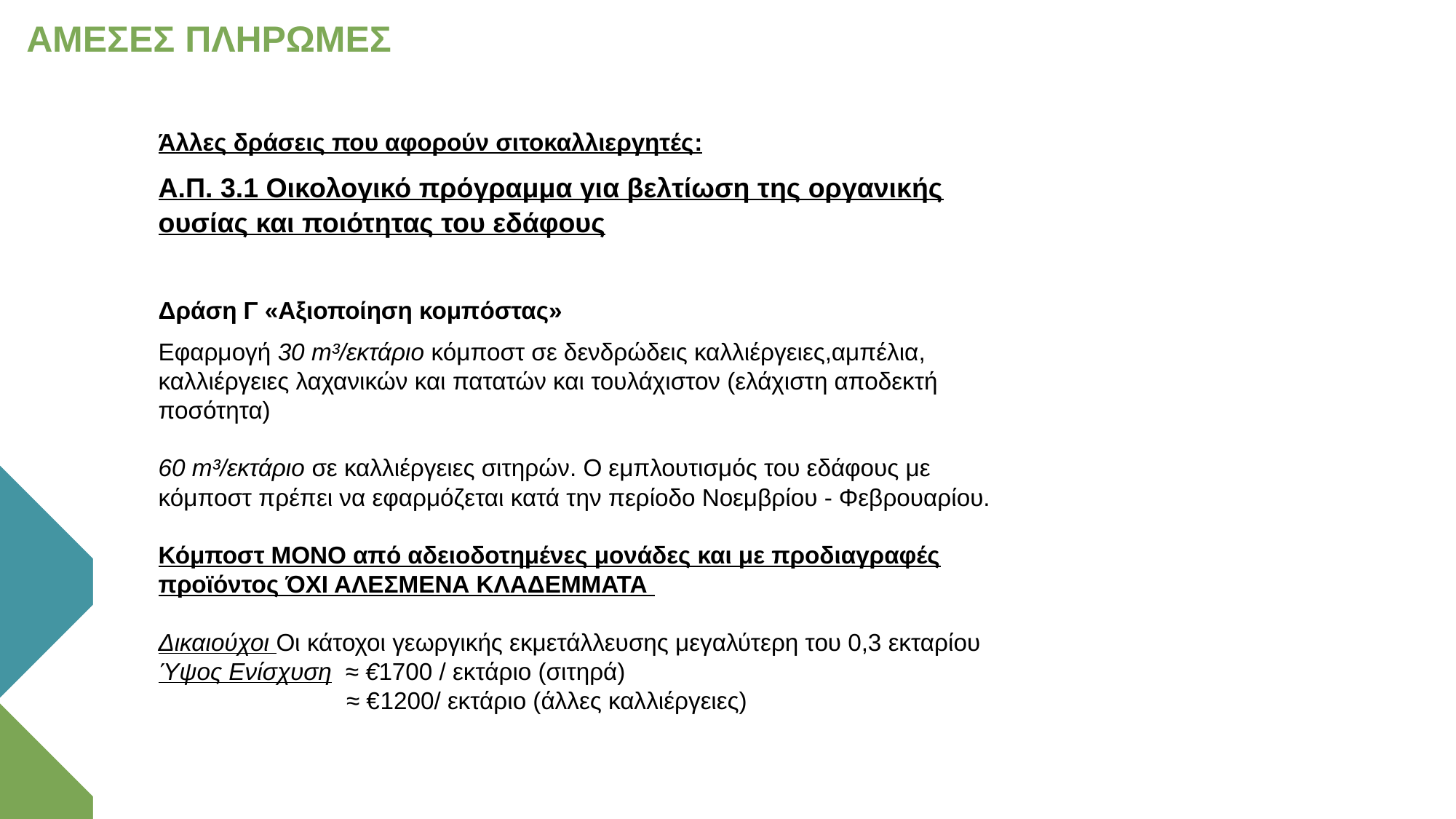

ΑΜΕΣΕΣ ΠΛΗΡΩΜΕΣ
Άλλες δράσεις που αφορούν σιτοκαλλιεργητές:
Α.Π. 3.1 Οικολογικό πρόγραμμα για βελτίωση της οργανικής ουσίας και ποιότητας του εδάφους

Δράση Γ «Αξιοποίηση κομπόστας»
Εφαρμογή 30 m³/εκτάριο κόμποστ σε δενδρώδεις καλλιέργειες,αμπέλια, καλλιέργειες λαχανικών και πατατών και τουλάχιστον (ελάχιστη αποδεκτή ποσότητα)

60 m³/εκτάριο σε καλλιέργειες σιτηρών. O εμπλουτισμός του εδάφους με κόμποστ πρέπει να εφαρμόζεται κατά την περίοδο Νοεμβρίου - Φεβρουαρίου.

Κόμποστ ΜΟΝΟ από αδειοδοτημένες μονάδες και με προδιαγραφές προϊόντος ΌΧΙ ΑΛΕΣΜΕΝΑ ΚΛΑΔΕΜΜΑΤΑ

Δικαιούχοι Οι κάτοχοι γεωργικής εκμετάλλευσης μεγαλύτερη του 0,3 εκταρίου
Ύψος Ενίσχυση  ≈ €1700 / εκτάριο (σιτηρά)
                            ≈ €1200/ εκτάριο (άλλες καλλιέργειες)

.
10